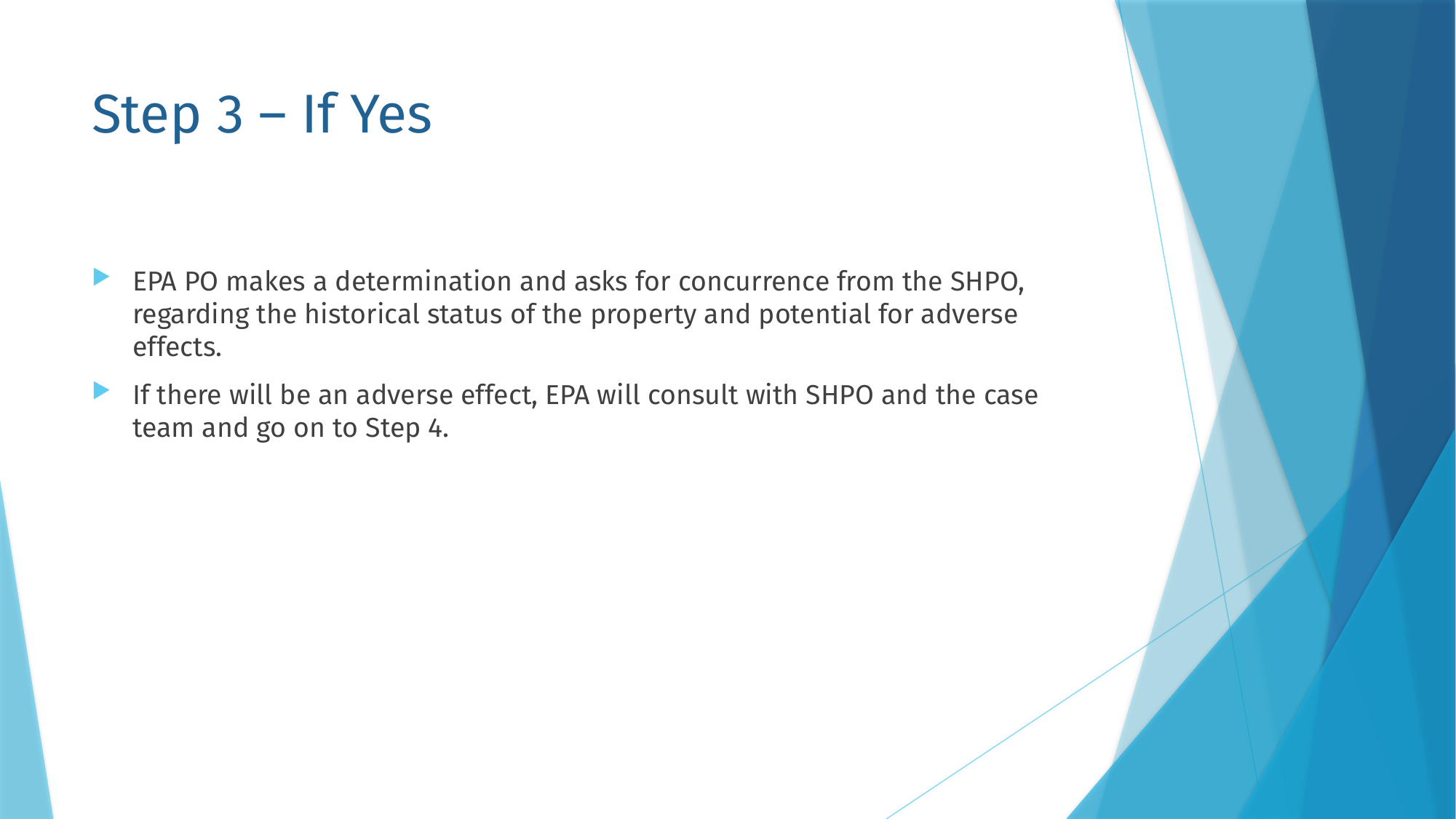

# Step 3 – If Yes
EPA PO makes a determination and asks for concurrence from the SHPO, regarding the historical status of the property and potential for adverse effects.
If there will be an adverse effect, EPA will consult with SHPO and the case team and go on to Step 4.